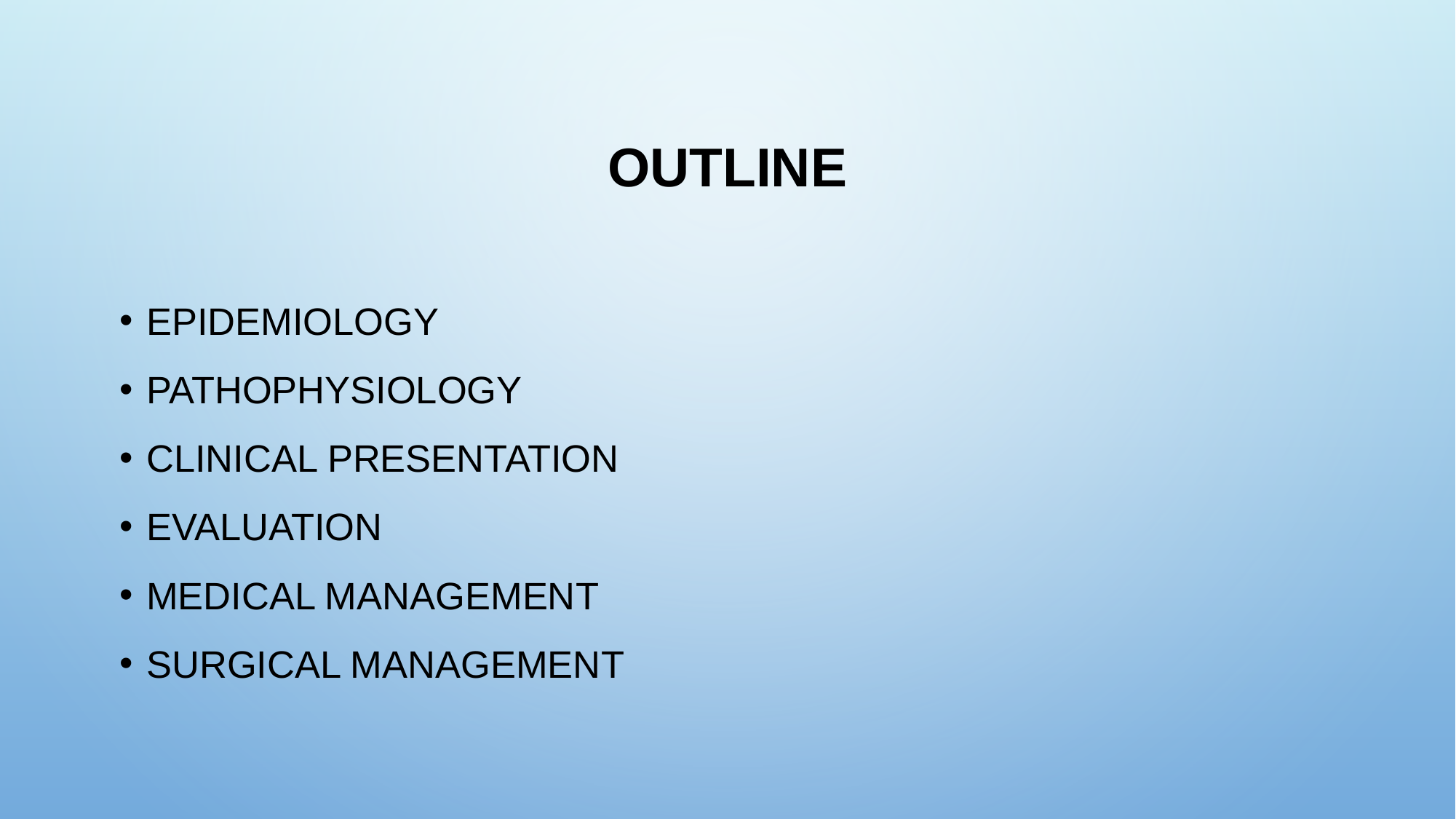

# Outline
Epidemiology
Pathophysiology
Clinical presentation
Evaluation
Medical management
Surgical management